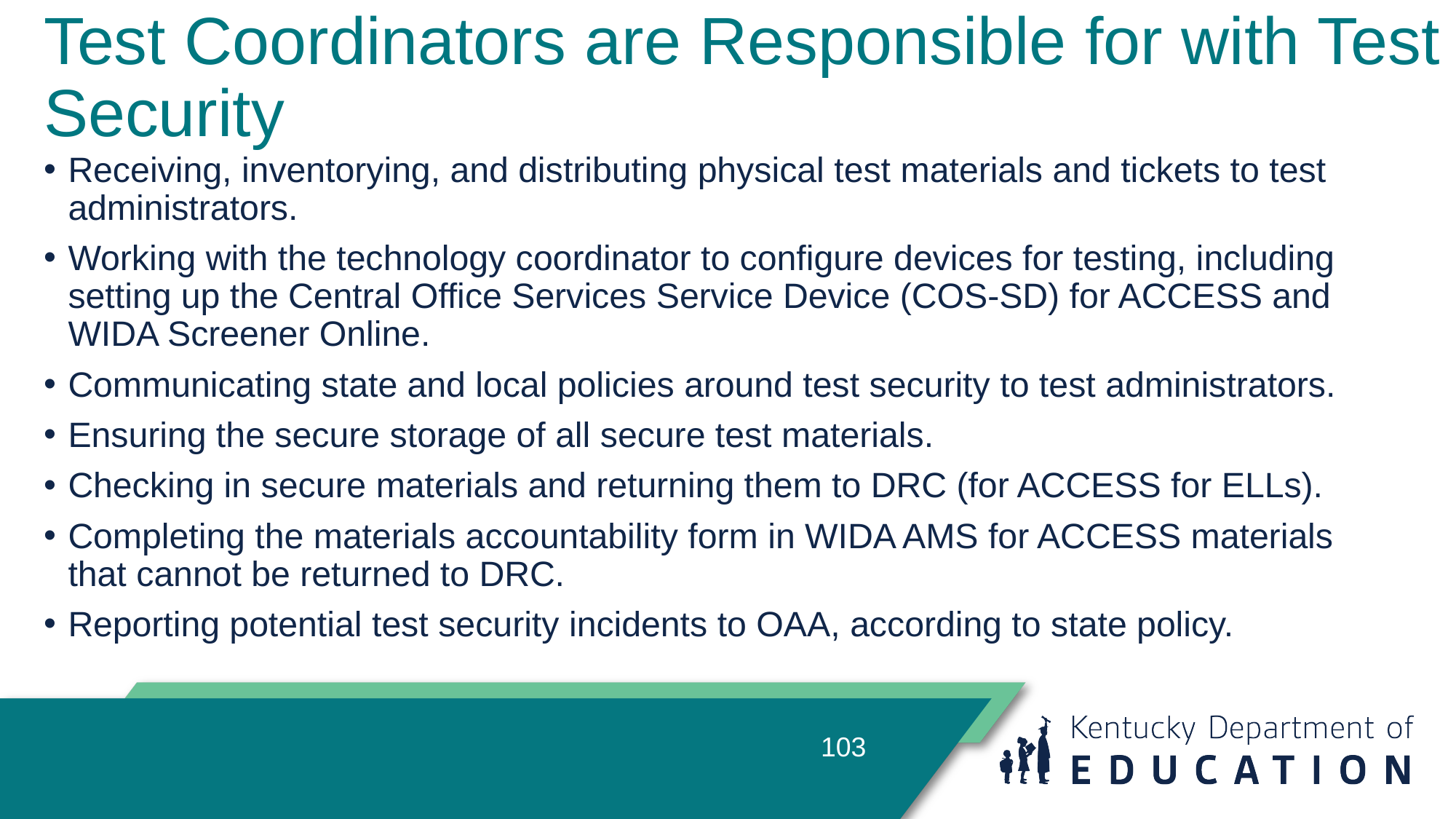

# Test Coordinators are Responsible for with Test Security
Receiving, inventorying, and distributing physical test materials and tickets to test administrators.
Working with the technology coordinator to configure devices for testing, including setting up the Central Office Services Service Device (COS-SD) for ACCESS and WIDA Screener Online.
Communicating state and local policies around test security to test administrators.
Ensuring the secure storage of all secure test materials.
Checking in secure materials and returning them to DRC (for ACCESS for ELLs).
Completing the materials accountability form in WIDA AMS for ACCESS materials that cannot be returned to DRC.
Reporting potential test security incidents to OAA, according to state policy.

103